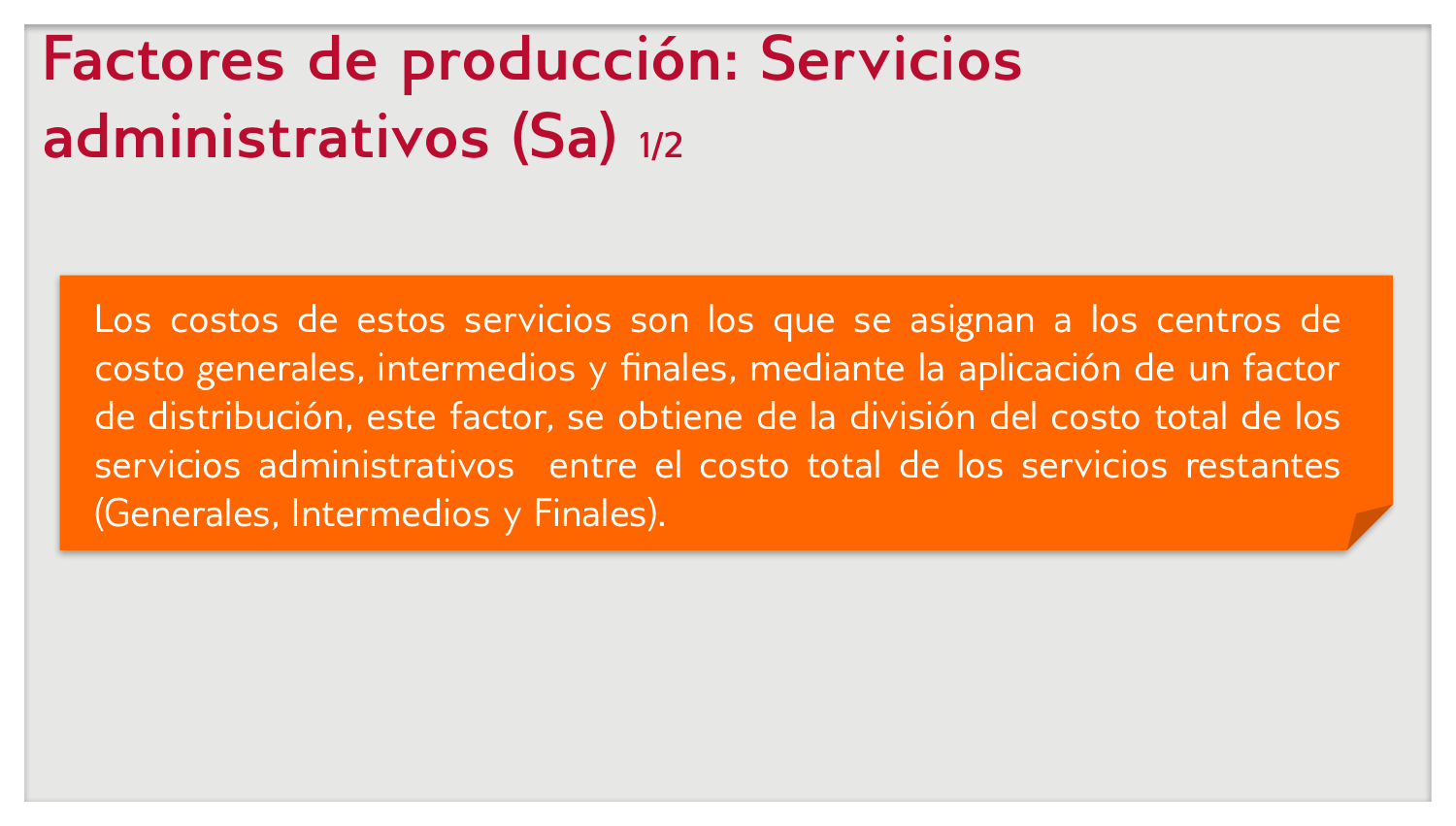

# Factores de producción: Servicios administrativos (Sa) 1/2

Los costos de estos servicios son los que se asignan a los centros de costo generales, intermedios y finales, mediante la aplicación de un factor de distribución, este factor, se obtiene de la división del costo total de los servicios administrativos  entre el costo total de los servicios restantes (Generales, Intermedios y Finales).